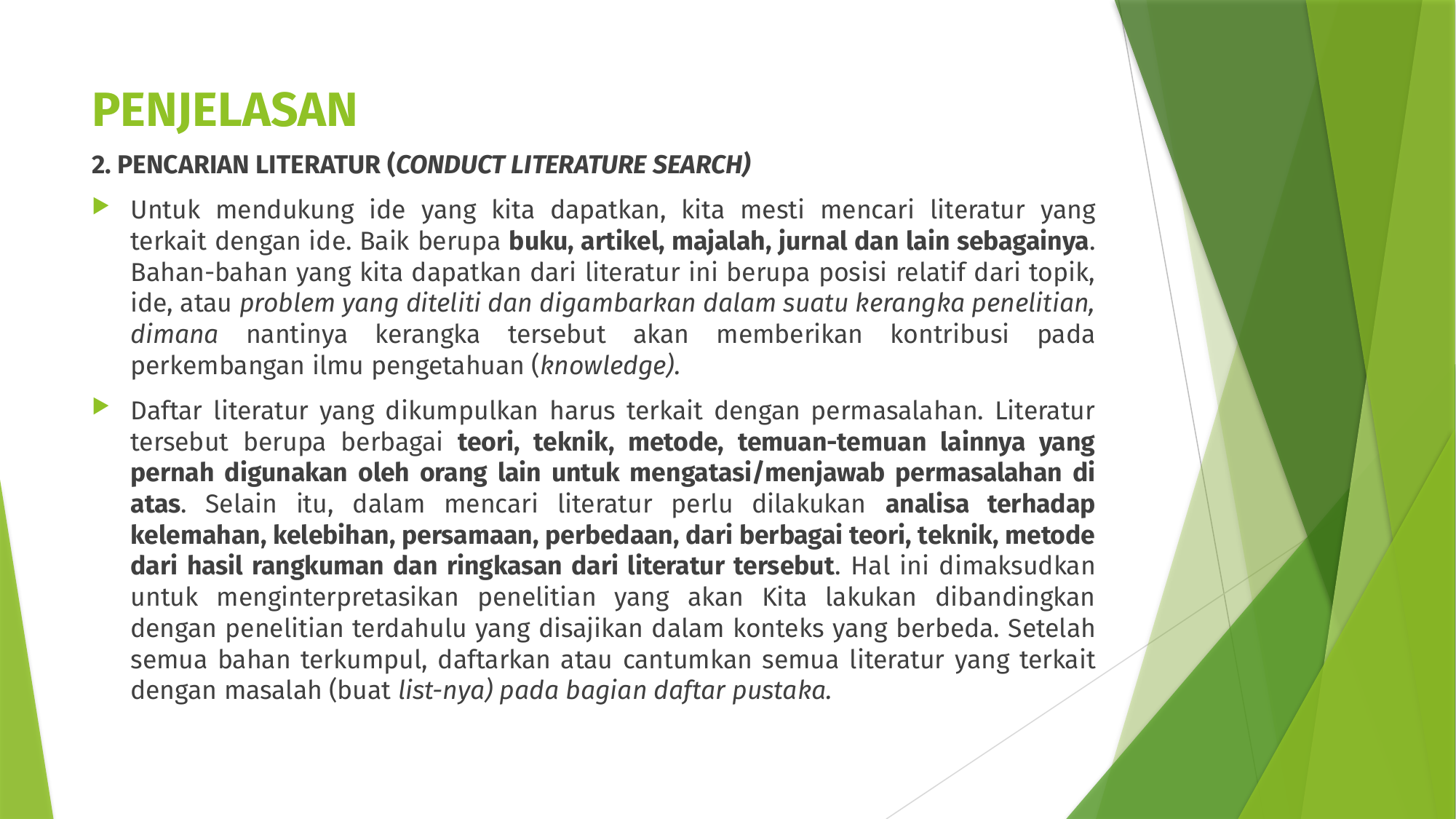

# PENJELASAN
2. PENCARIAN LITERATUR (CONDUCT LITERATURE SEARCH)
Untuk mendukung ide yang kita dapatkan, kita mesti mencari literatur yang terkait dengan ide. Baik berupa buku, artikel, majalah, jurnal dan lain sebagainya. Bahan-bahan yang kita dapatkan dari literatur ini berupa posisi relatif dari topik, ide, atau problem yang diteliti dan digambarkan dalam suatu kerangka penelitian, dimana nantinya kerangka tersebut akan memberikan kontribusi pada perkembangan ilmu pengetahuan (knowledge).
Daftar literatur yang dikumpulkan harus terkait dengan permasalahan. Literatur tersebut berupa berbagai teori, teknik, metode, temuan-temuan lainnya yang pernah digunakan oleh orang lain untuk mengatasi/menjawab permasalahan di atas. Selain itu, dalam mencari literatur perlu dilakukan analisa terhadap kelemahan, kelebihan, persamaan, perbedaan, dari berbagai teori, teknik, metode dari hasil rangkuman dan ringkasan dari literatur tersebut. Hal ini dimaksudkan untuk menginterpretasikan penelitian yang akan Kita lakukan dibandingkan dengan penelitian terdahulu yang disajikan dalam konteks yang berbeda. Setelah semua bahan terkumpul, daftarkan atau cantumkan semua literatur yang terkait dengan masalah (buat list-nya) pada bagian daftar pustaka.